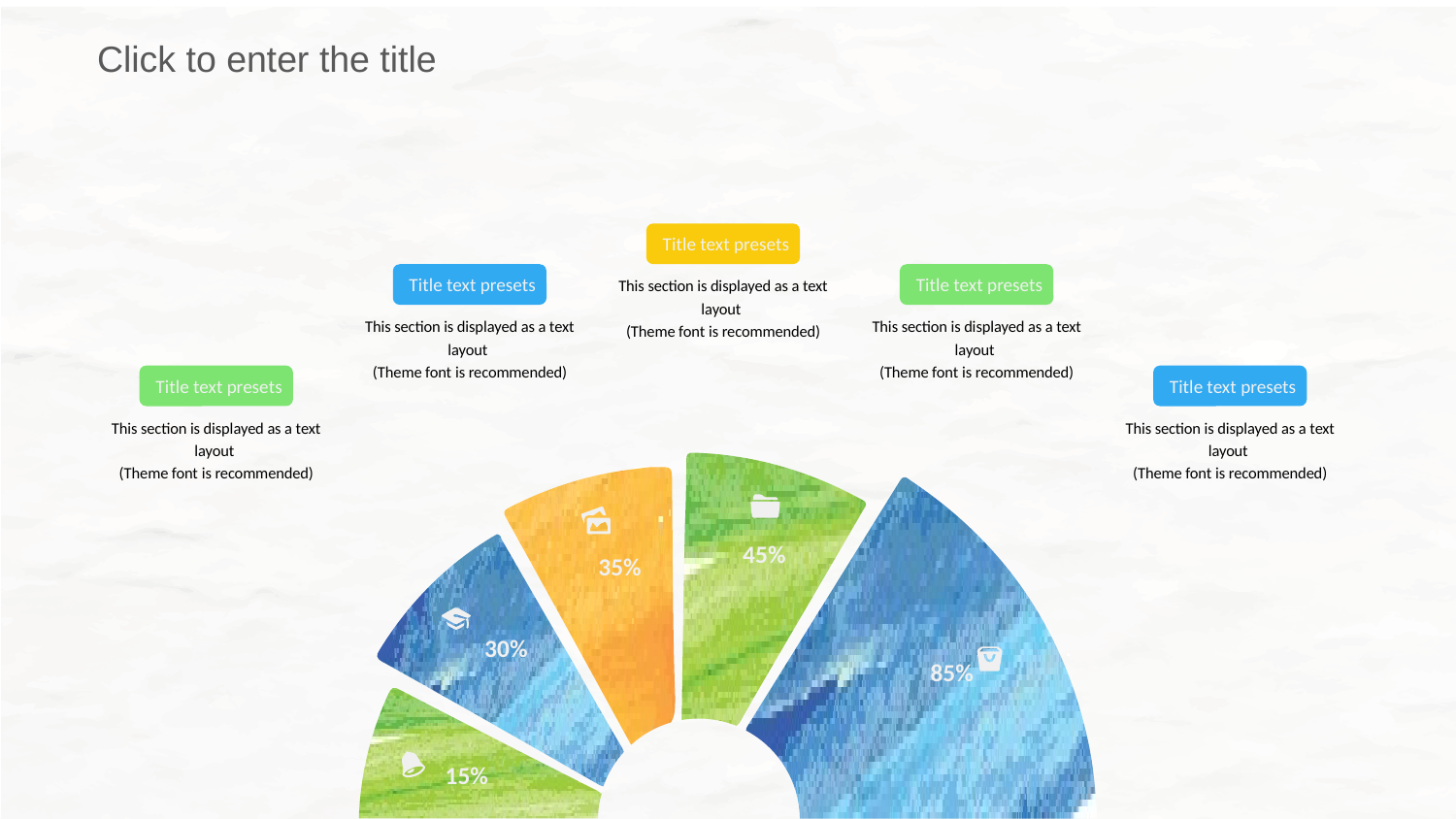

Click to enter the title
Title text presets
This section is displayed as a text layout
(Theme font is recommended)
Title text presets
This section is displayed as a text layout
(Theme font is recommended)
Title text presets
This section is displayed as a text layout
(Theme font is recommended)
Title text presets
This section is displayed as a text layout
(Theme font is recommended)
Title text presets
This section is displayed as a text layout
(Theme font is recommended)

45%

35%

30%

85%

15%